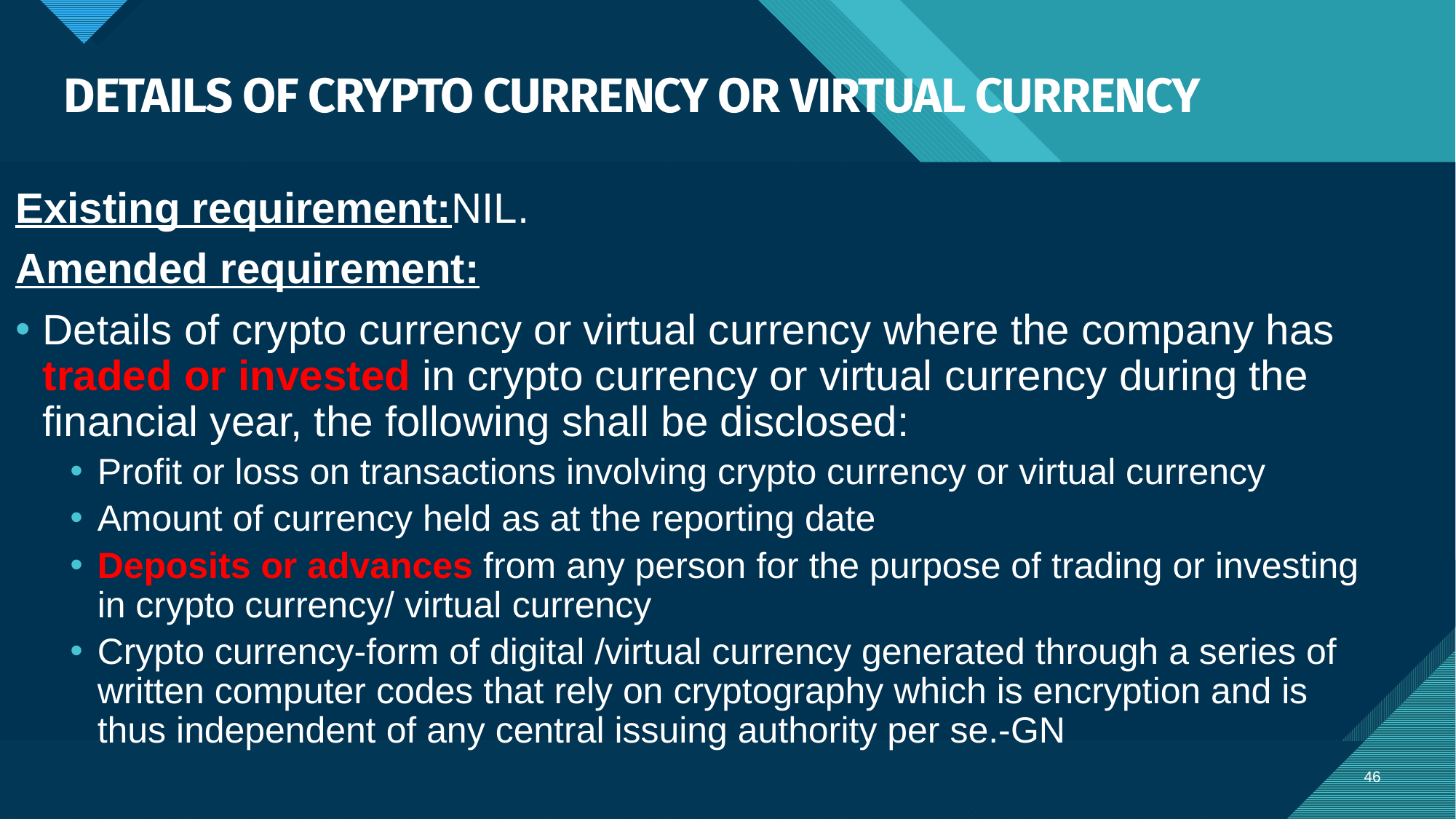

# DETAILS OF CRYPTO CURRENCY OR VIRTUAL CURRENCY
Existing requirement:NIL.
Amended requirement:
Details of crypto currency or virtual currency where the company has traded or invested in crypto currency or virtual currency during the financial year, the following shall be disclosed:
Profit or loss on transactions involving crypto currency or virtual currency
Amount of currency held as at the reporting date
Deposits or advances from any person for the purpose of trading or investing in crypto currency/ virtual currency
Crypto currency-form of digital /virtual currency generated through a series of written computer codes that rely on cryptography which is encryption and is thus independent of any central issuing authority per se.-GN
46